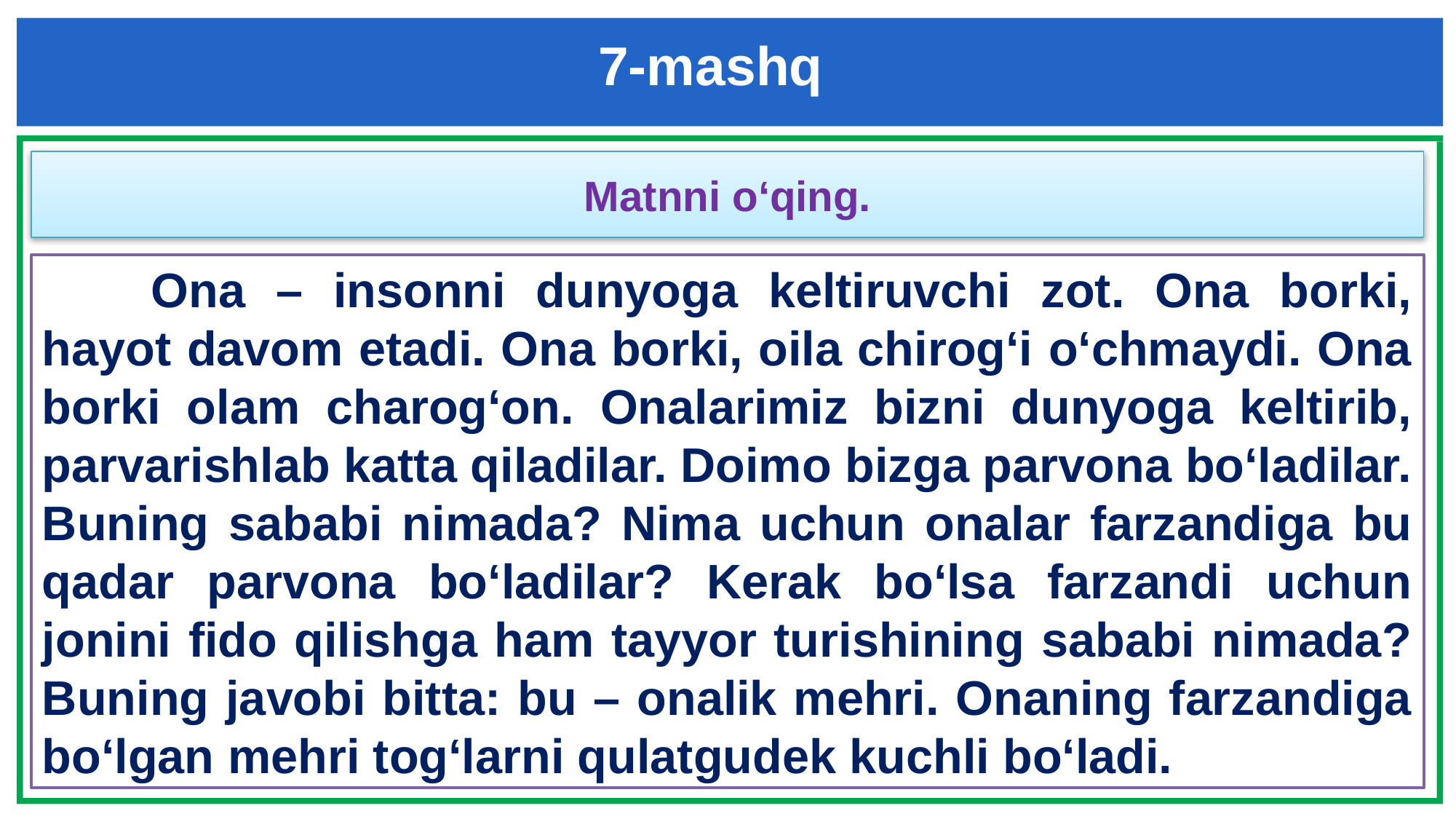

7-mashq
Matnni o‘qing.
	Ona – insonni dunyoga keltiruvchi zot. Ona borki, hayot davom etadi. Ona borki, oila chirog‘i o‘chmaydi. Ona borki olam charog‘on. Onalarimiz bizni dunyoga keltirib, parvarishlab katta qiladilar. Doimo bizga parvona bo‘ladilar. Buning sababi nimada? Nima uchun onalar farzandiga bu qadar parvona bo‘ladilar? Kerak bo‘lsa farzandi uchun jonini fido qilishga ham tayyor turishining sababi nimada? Buning javobi bitta: bu – onalik mehri. Onaning farzandiga bo‘lgan mehri tog‘larni qulatgudek kuchli bo‘ladi.